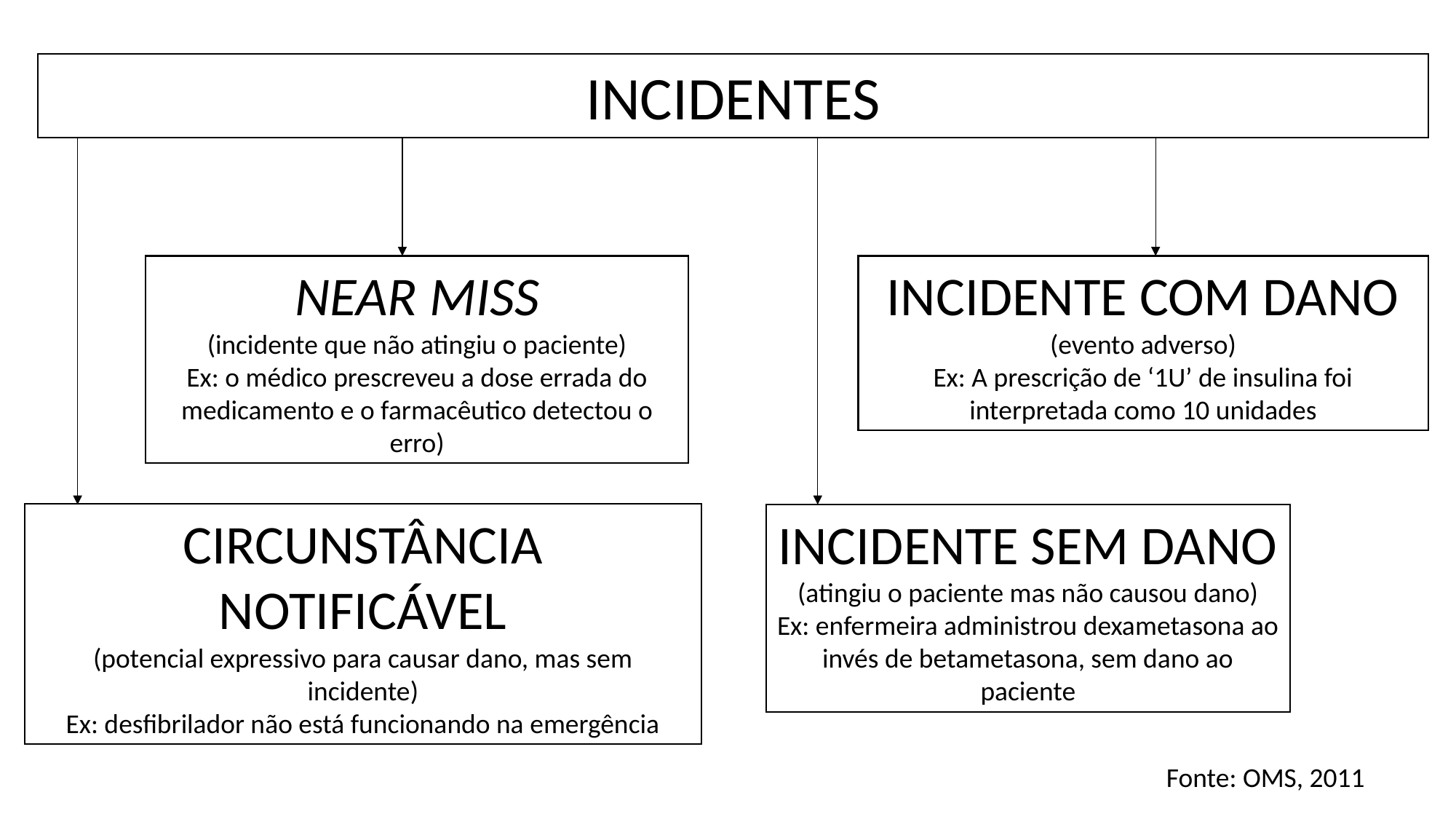

INCIDENTES
NEAR MISS
(incidente que não atingiu o paciente)
Ex: o médico prescreveu a dose errada do medicamento e o farmacêutico detectou o erro)
INCIDENTE COM DANO
(evento adverso)
Ex: A prescrição de ‘1U’ de insulina foi interpretada como 10 unidades
CIRCUNSTÂNCIA NOTIFICÁVEL
(potencial expressivo para causar dano, mas sem incidente)
Ex: desfibrilador não está funcionando na emergência
INCIDENTE SEM DANO
(atingiu o paciente mas não causou dano)
Ex: enfermeira administrou dexametasona ao invés de betametasona, sem dano ao paciente
Fonte: OMS, 2011